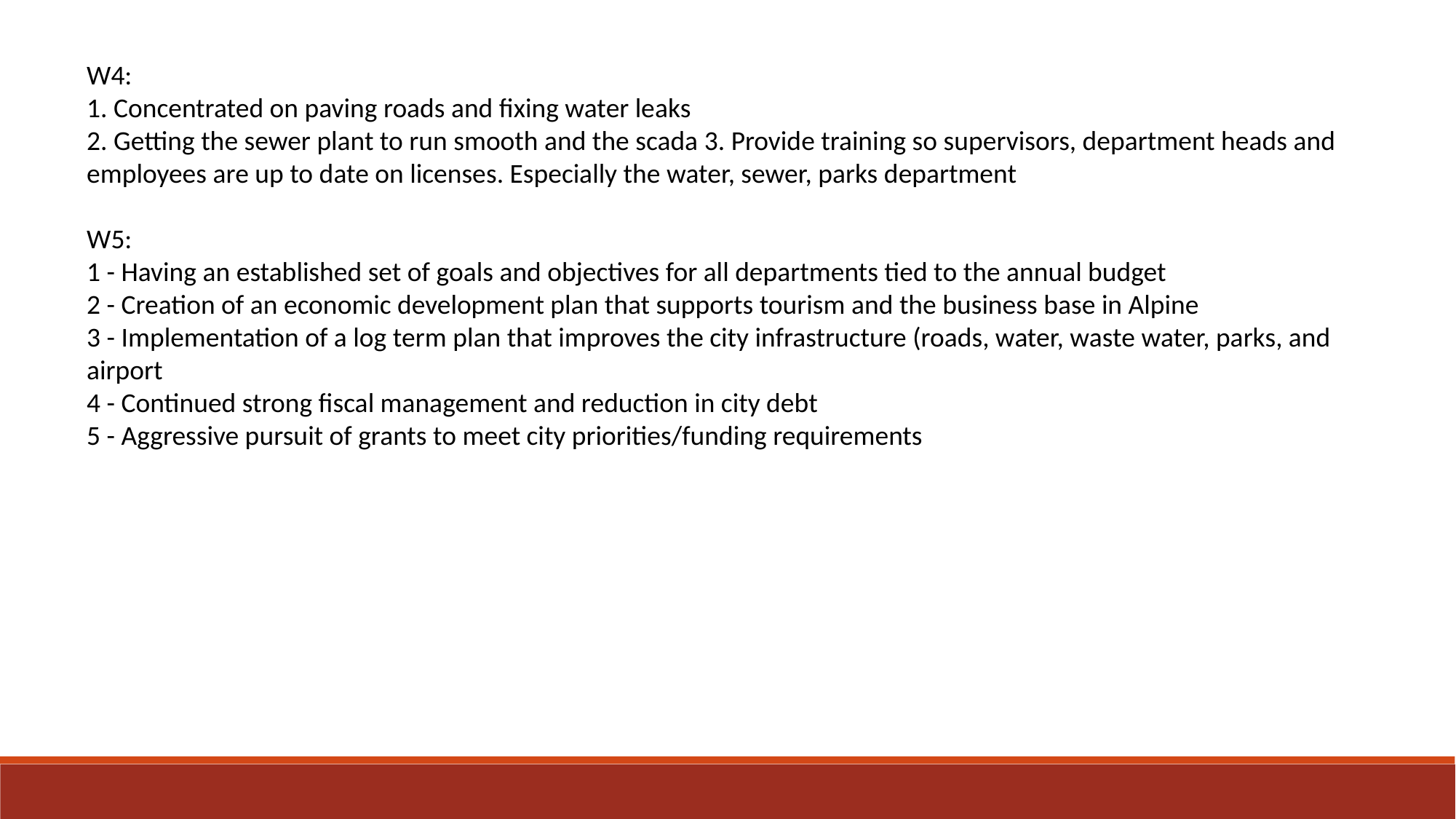

W4:
1. Concentrated on paving roads and fixing water leaks
2. Getting the sewer plant to run smooth and the scada 3. Provide training so supervisors, department heads and employees are up to date on licenses. Especially the water, sewer, parks department

W5:
1 - Having an established set of goals and objectives for all departments tied to the annual budget
2 - Creation of an economic development plan that supports tourism and the business base in Alpine
3 - Implementation of a log term plan that improves the city infrastructure (roads, water, waste water, parks, and airport
4 - Continued strong fiscal management and reduction in city debt
5 - Aggressive pursuit of grants to meet city priorities/funding requirements